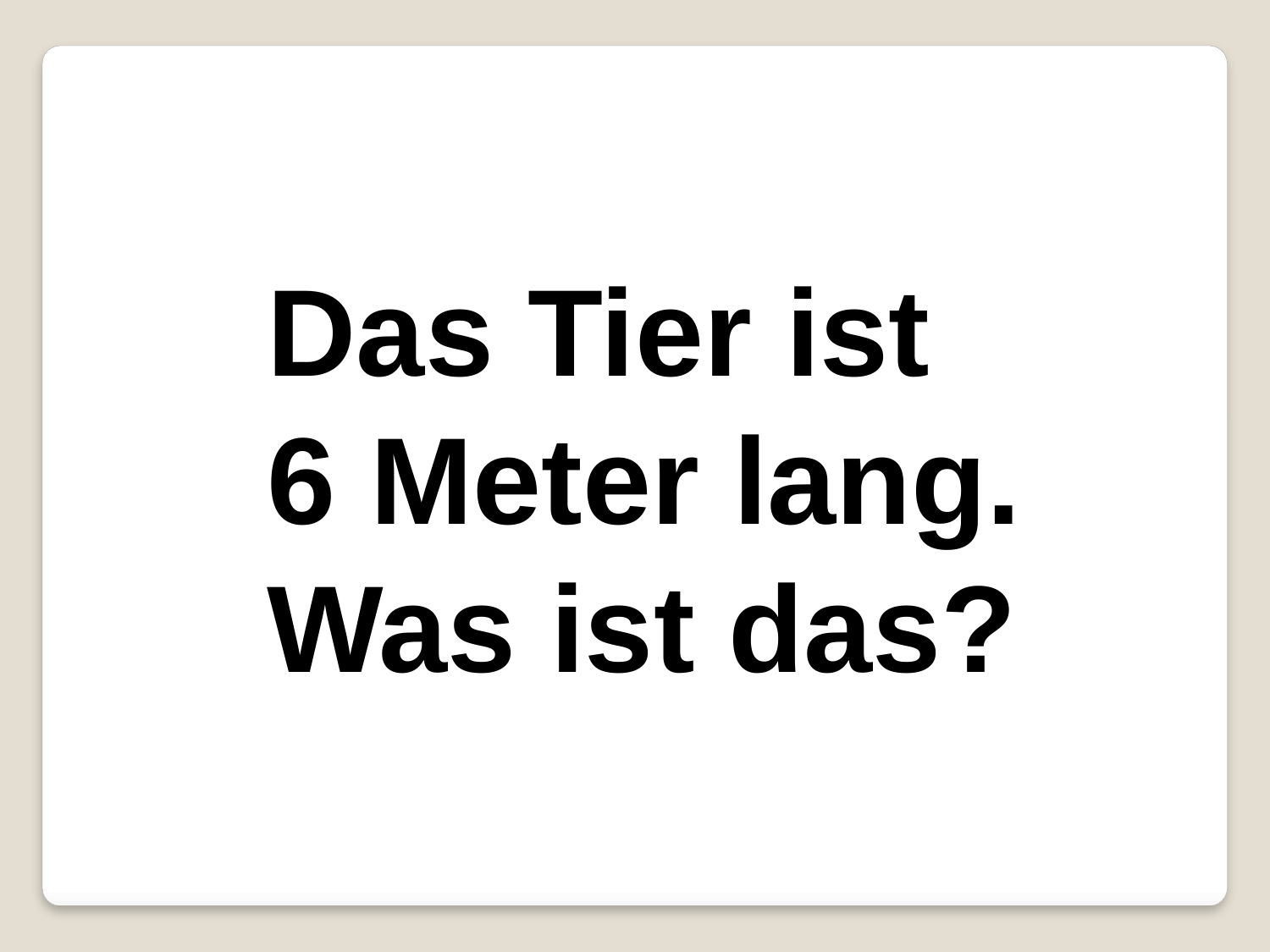

Das Tier ist
6 Meter lang.
Was ist das?